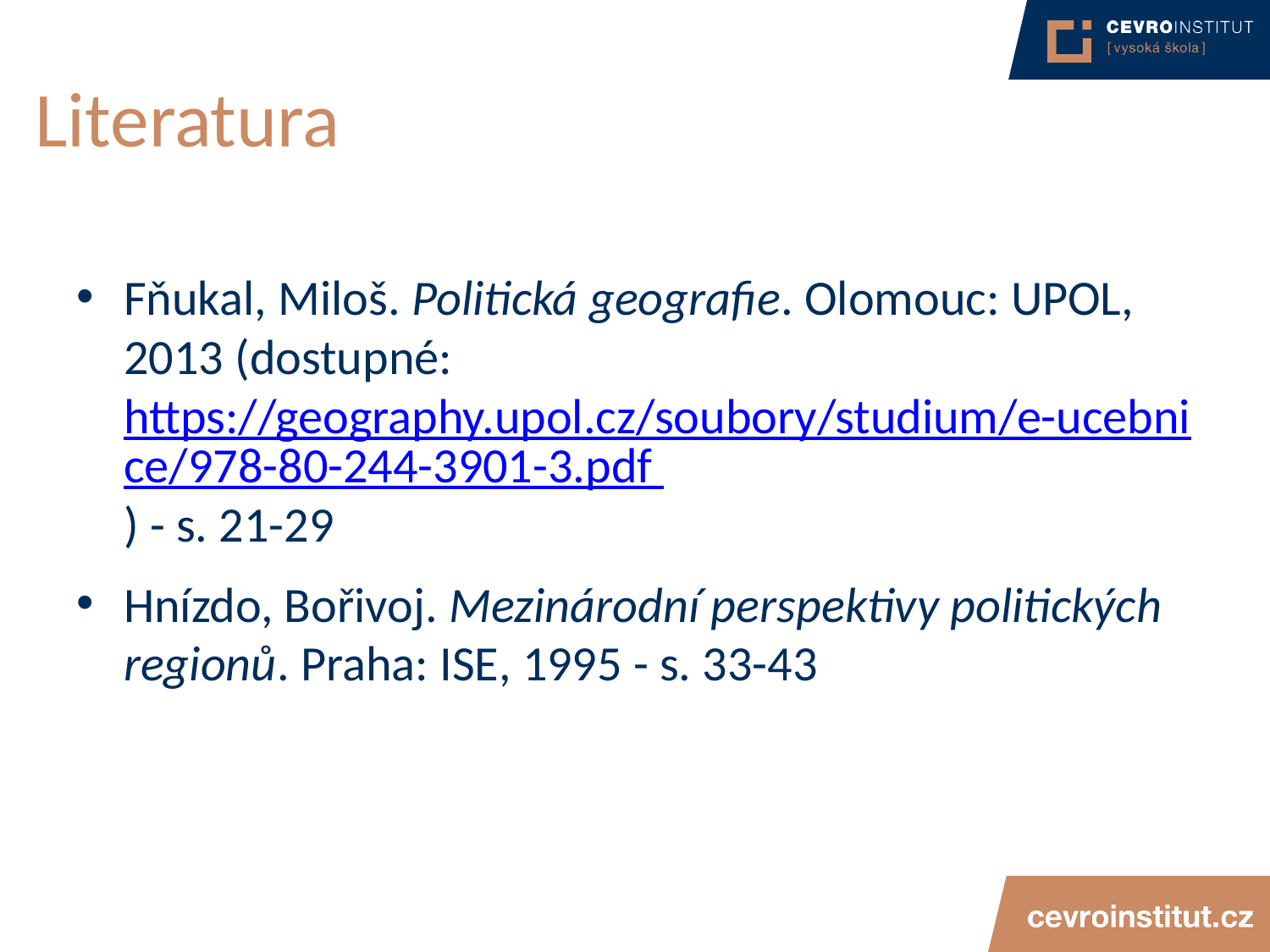

# Literatura
Fňukal, Miloš. Politická geografie. Olomouc: UPOL, 2013 (dostupné: https://geography.upol.cz/soubory/studium/e-ucebnice/978-80-244-3901-3.pdf ) - s. 21-29
Hnízdo, Bořivoj. Mezinárodní perspektivy politických regionů. Praha: ISE, 1995 - s. 33-43